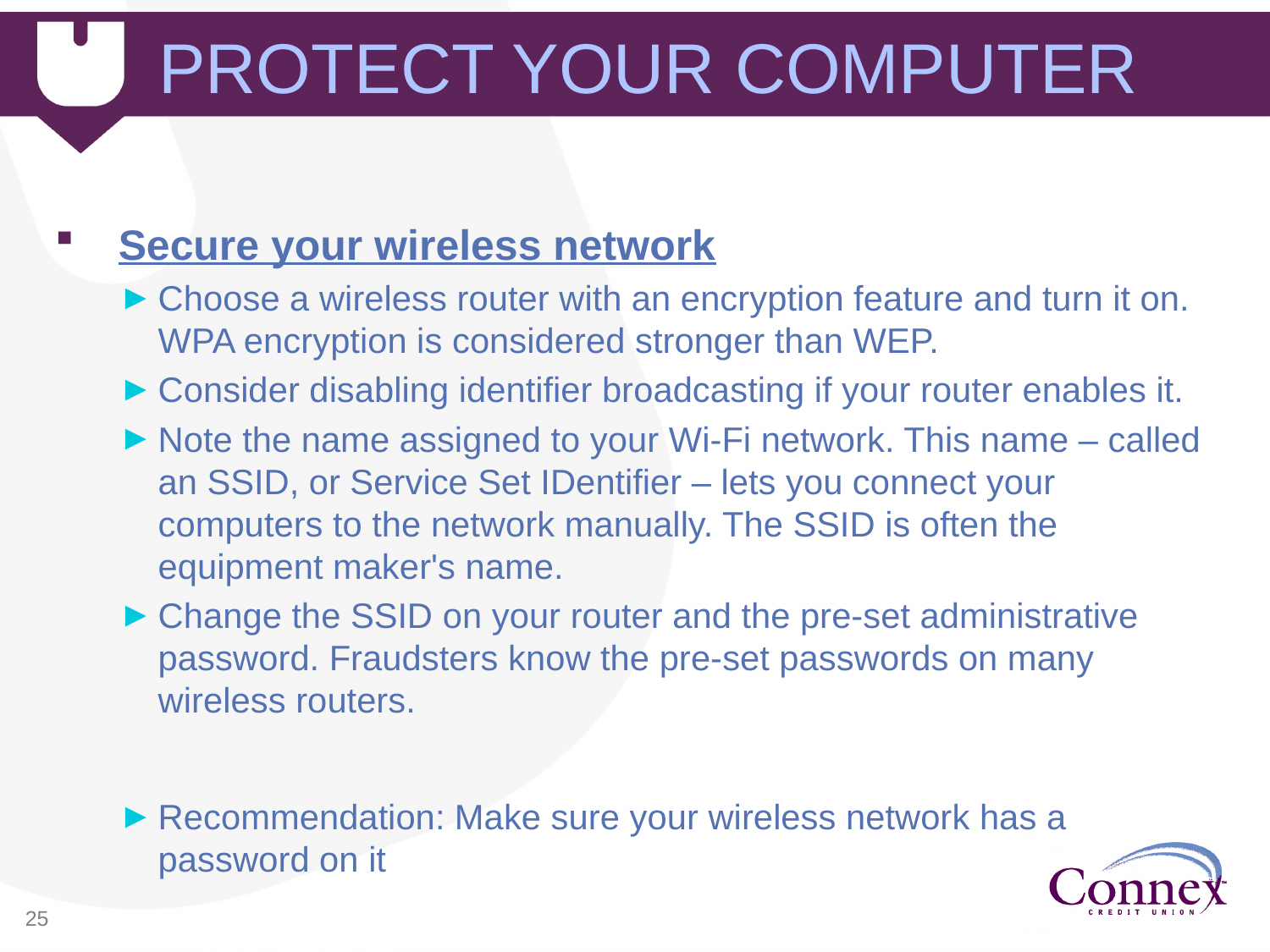

Protect your computer
Secure your wireless network
Choose a wireless router with an encryption feature and turn it on. WPA encryption is considered stronger than WEP.
Consider disabling identifier broadcasting if your router enables it.
Note the name assigned to your Wi-Fi network. This name – called an SSID, or Service Set IDentifier – lets you connect your computers to the network manually. The SSID is often the equipment maker's name.
Change the SSID on your router and the pre-set administrative password. Fraudsters know the pre-set passwords on many wireless routers.

Recommendation: Make sure your wireless network has a password on it

http://www.av